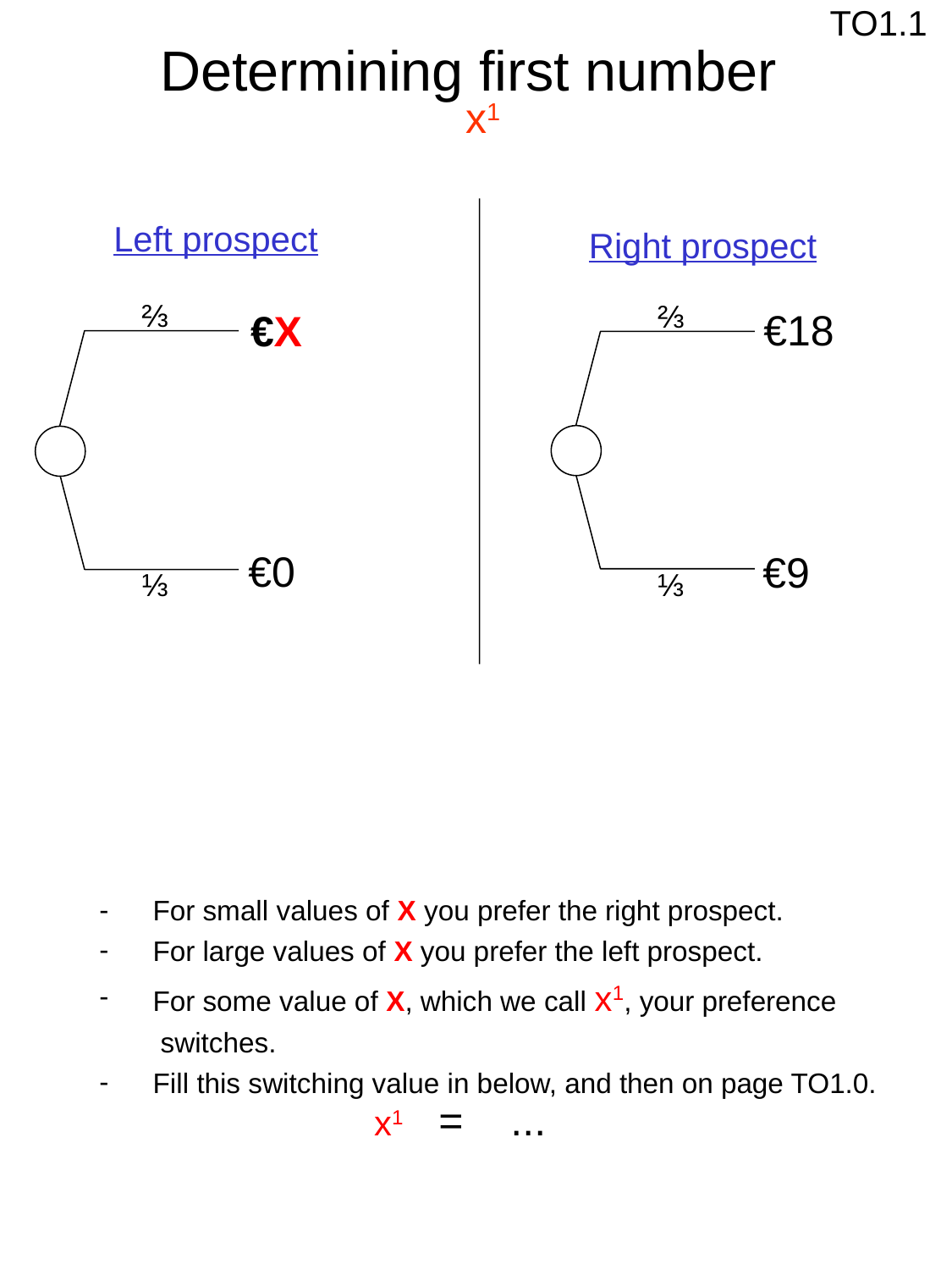

TO1.1
Determining first number
      x1

Left prospect
⅔

⅓
Right prospect
⅔
⅓
€18
€X

€0
€9
   For small values of X you prefer the right prospect.
   For large values of X you prefer the left prospect.
   For some value of X, which we call x1, your preference
    switches.
   Fill this switching value in below, and then on page TO1.0.
x1   =    ...